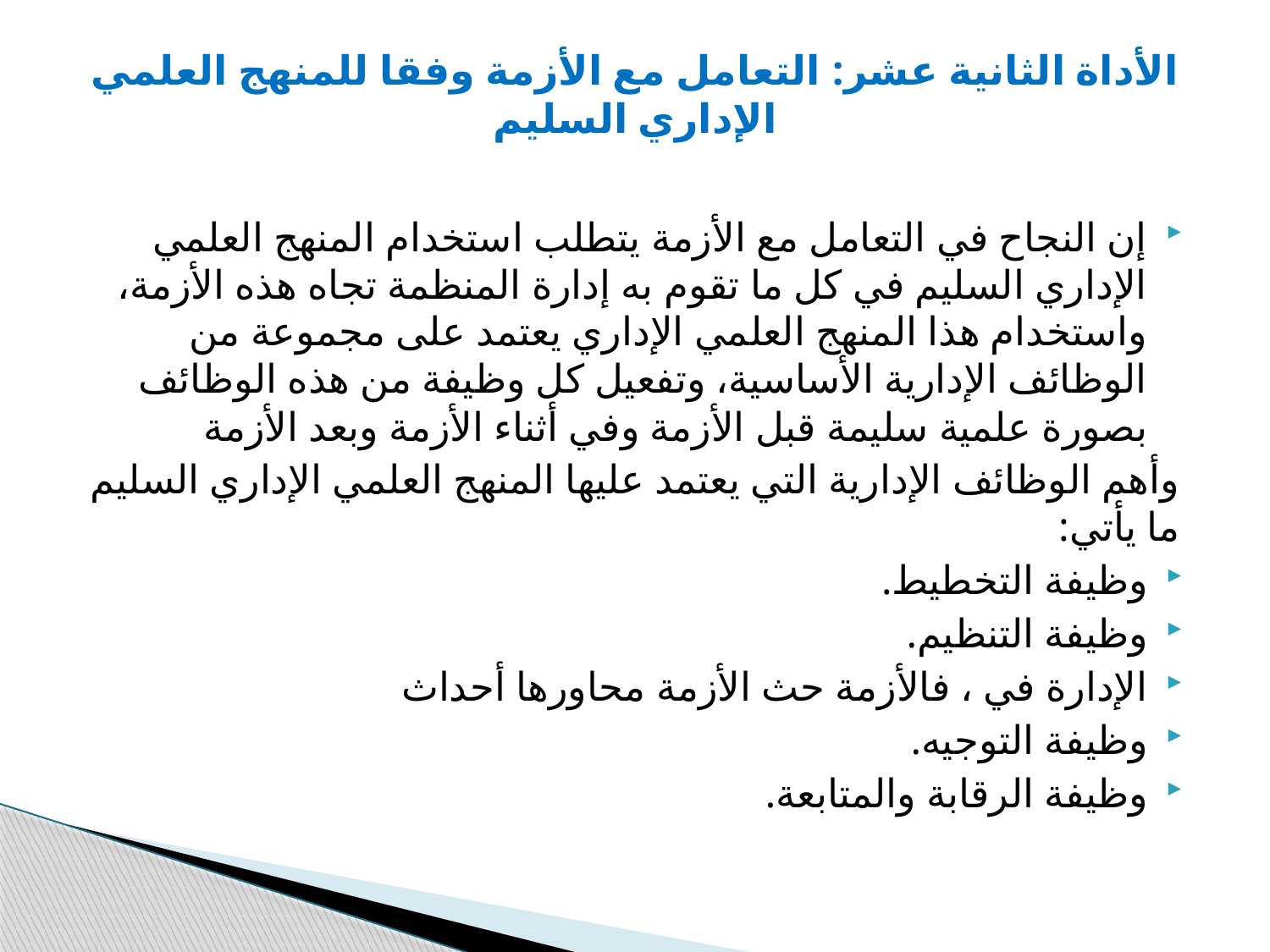

# الأداة الثانية عشر: التعامل مع الأزمة وفقا للمنهج العلمي الإداري السليم
إن النجاح في التعامل مع الأزمة يتطلب استخدام المنهج العلمي الإداري السليم في كل ما تقوم به إدارة المنظمة تجاه هذه الأزمة، واستخدام هذا المنهج العلمي الإداري يعتمد على مجموعة من الوظائف الإدارية الأساسية، وتفعيل كل وظيفة من هذه الوظائف بصورة علمية سليمة قبل الأزمة وفي أثناء الأزمة وبعد الأزمة
وأهم الوظائف الإدارية التي يعتمد عليها المنهج العلمي الإداري السليم ما يأتي:
وظيفة التخطيط.
وظيفة التنظيم.
الإدارة في ، فالأزمة حث الأزمة محاورها أحداث
وظيفة التوجيه.
وظيفة الرقابة والمتابعة.